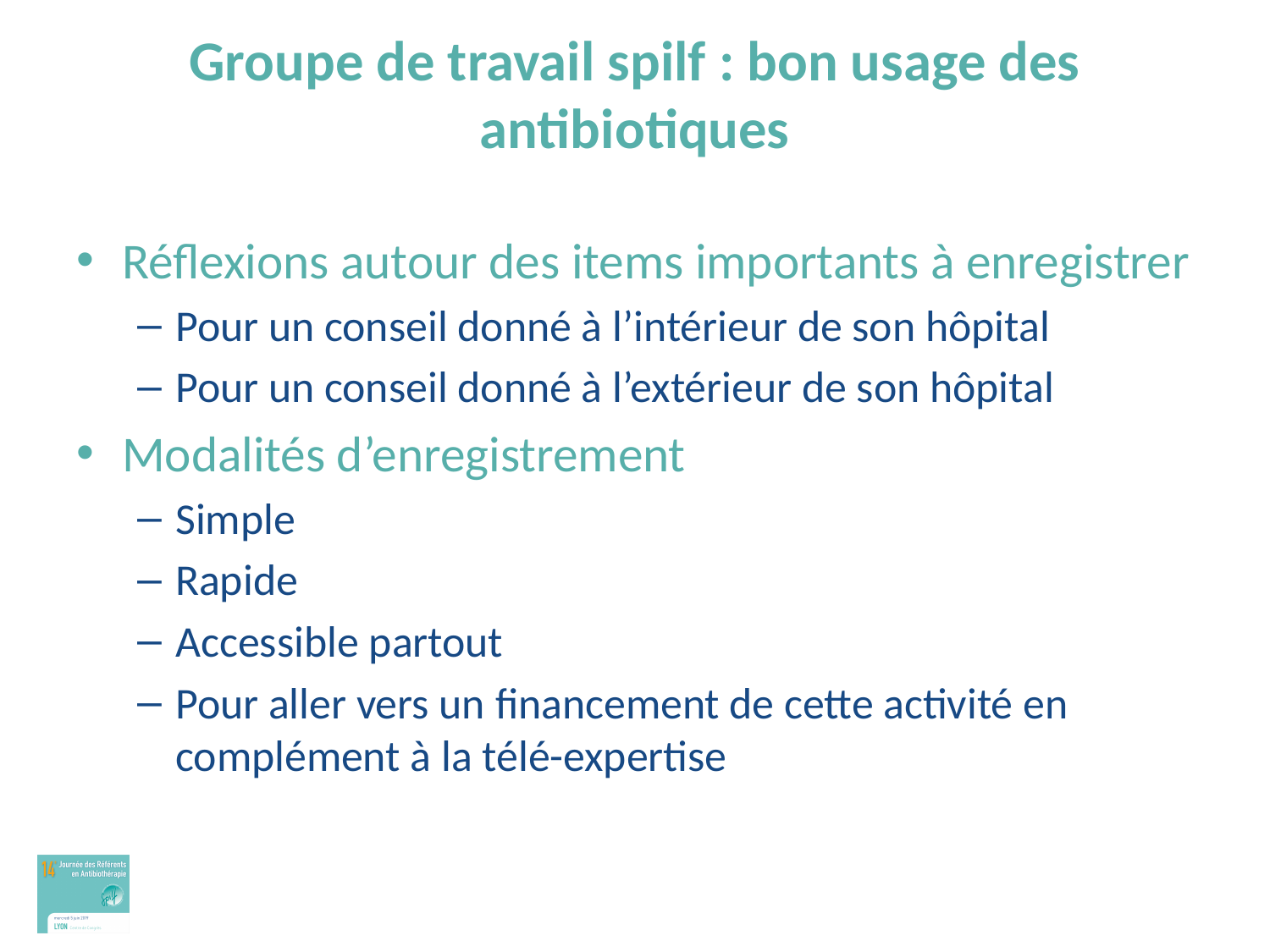

# Groupe de travail spilf : bon usage des antibiotiques
Réflexions autour des items importants à enregistrer
Pour un conseil donné à l’intérieur de son hôpital
Pour un conseil donné à l’extérieur de son hôpital
Modalités d’enregistrement
Simple
Rapide
Accessible partout
Pour aller vers un financement de cette activité en complément à la télé-expertise